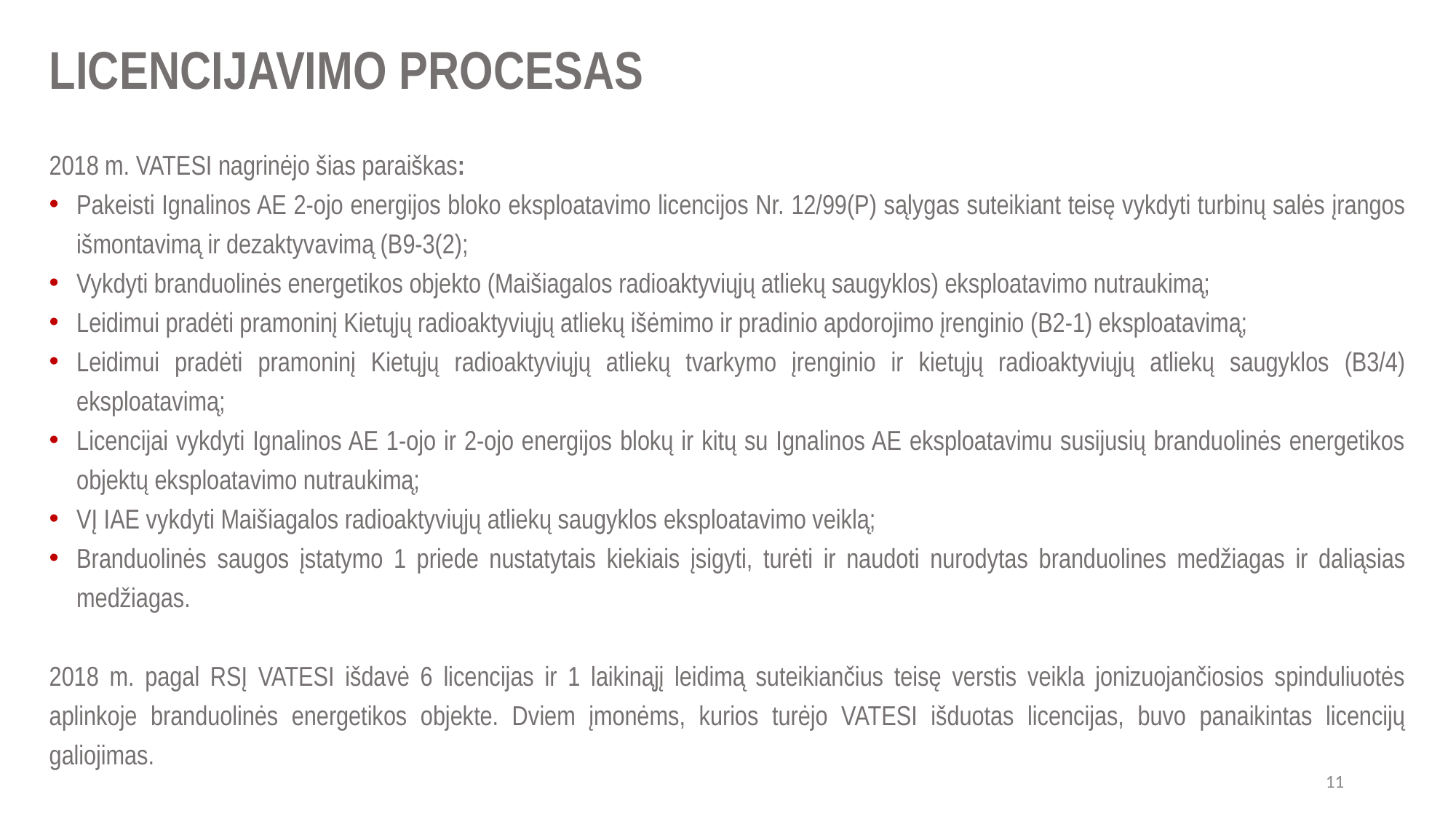

# LICENCIJAVIMO PROCESAS
2018 m. VATESI nagrinėjo šias paraiškas:
Pakeisti Ignalinos AE 2-ojo energijos bloko eksploatavimo licencijos Nr. 12/99(P) sąlygas suteikiant teisę vykdyti turbinų salės įrangos išmontavimą ir dezaktyvavimą (B9-3(2);
Vykdyti branduolinės energetikos objekto (Maišiagalos radioaktyviųjų atliekų saugyklos) eksploatavimo nutraukimą;
Leidimui pradėti pramoninį Kietųjų radioaktyviųjų atliekų išėmimo ir pradinio apdorojimo įrenginio (B2-1) eksploatavimą;
Leidimui pradėti pramoninį Kietųjų radioaktyviųjų atliekų tvarkymo įrenginio ir kietųjų radioaktyviųjų atliekų saugyklos (B3/4) eksploatavimą;
Licencijai vykdyti Ignalinos AE 1-ojo ir 2-ojo energijos blokų ir kitų su Ignalinos AE eksploatavimu susijusių branduolinės energetikos objektų eksploatavimo nutraukimą;
VĮ IAE vykdyti Maišiagalos radioaktyviųjų atliekų saugyklos eksploatavimo veiklą;
Branduolinės saugos įstatymo 1 priede nustatytais kiekiais įsigyti, turėti ir naudoti nurodytas branduolines medžiagas ir daliąsias medžiagas.

2018 m. pagal RSĮ VATESI išdavė 6 licencijas ir 1 laikinąjį leidimą suteikiančius teisę verstis veikla jonizuojančiosios spinduliuotės aplinkoje branduolinės energetikos objekte. Dviem įmonėms, kurios turėjo VATESI išduotas licencijas, buvo panaikintas licencijų galiojimas.
11